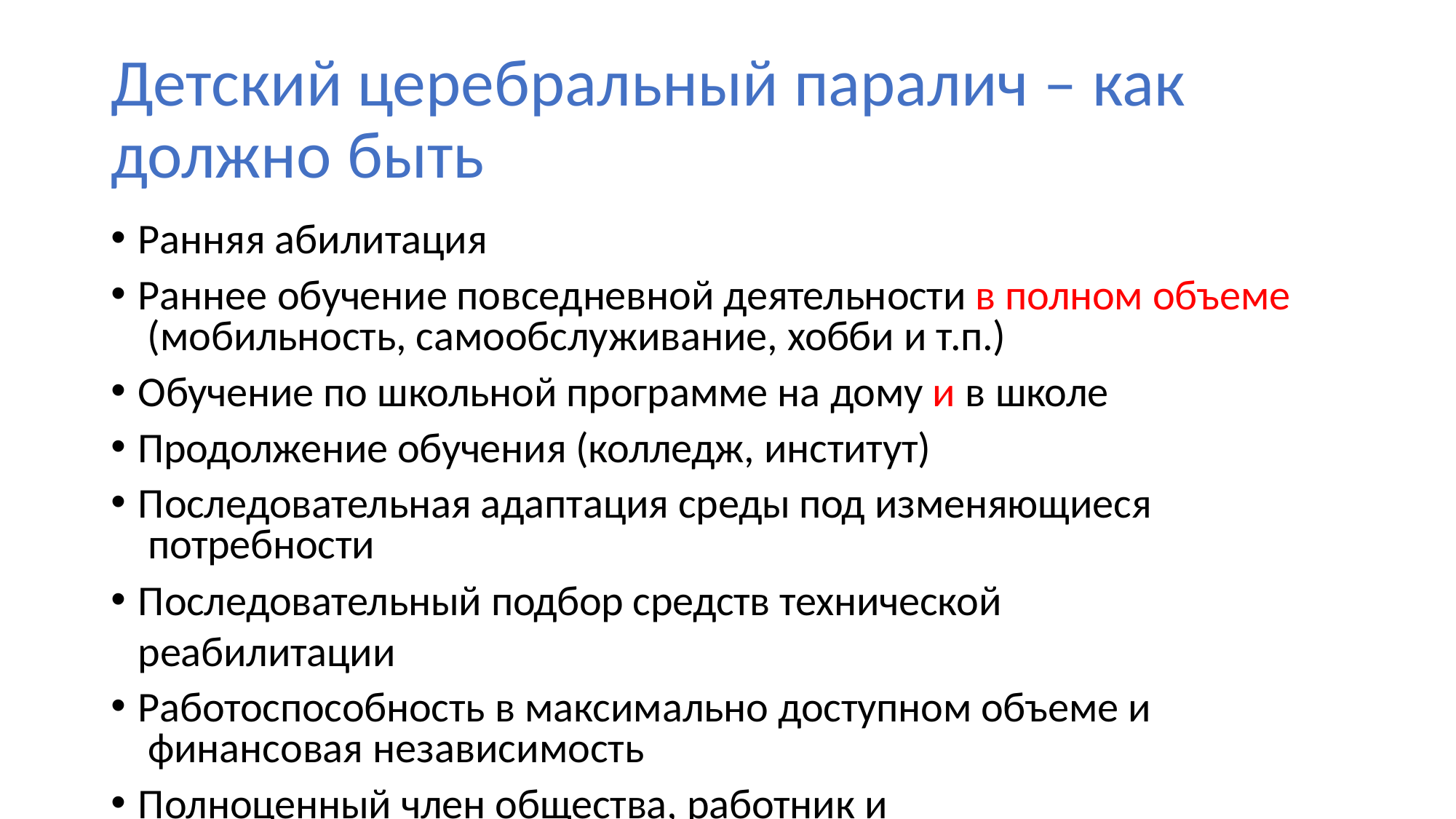

# Детский церебральный паралич – как  должно быть
Ранняя абилитация
Раннее обучение повседневной деятельности в полном объеме  (мобильность, самообслуживание, хобби и т.п.)
Обучение по школьной программе на дому и в школе
Продолжение обучения (колледж, институт)
Последовательная адаптация среды под изменяющиеся  потребности
Последовательный подбор средств технической реабилитации
Работоспособность в максимально доступном объеме и  финансовая независимость
Полноценный член общества, работник и налогоплательщик